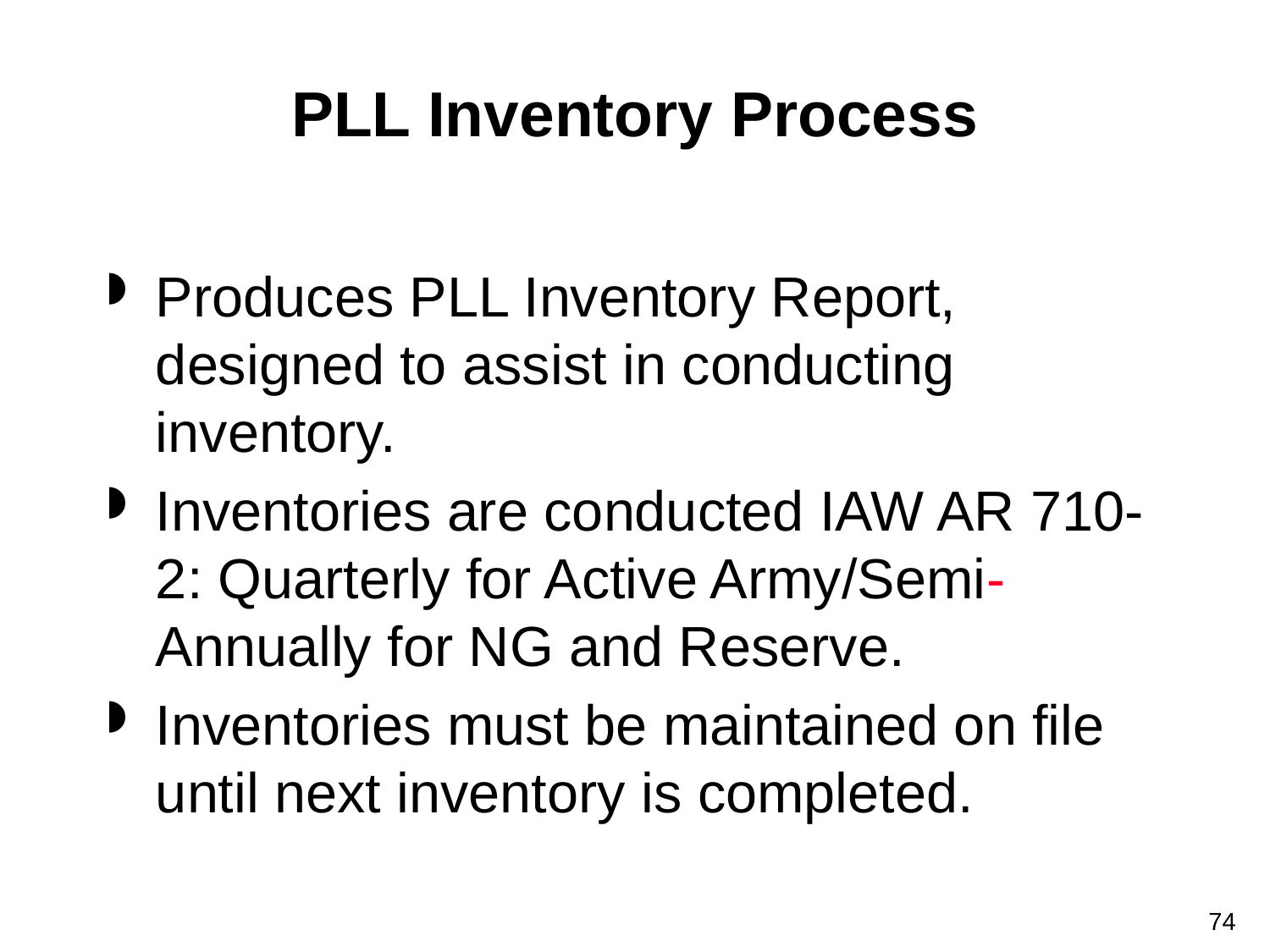

# PLL Inventory Process
Produces PLL Inventory Report, designed to assist in conducting inventory.
Inventories are conducted IAW AR 710-2: Quarterly for Active Army/Semi- Annually for NG and Reserve.
Inventories must be maintained on file until next inventory is completed.
74